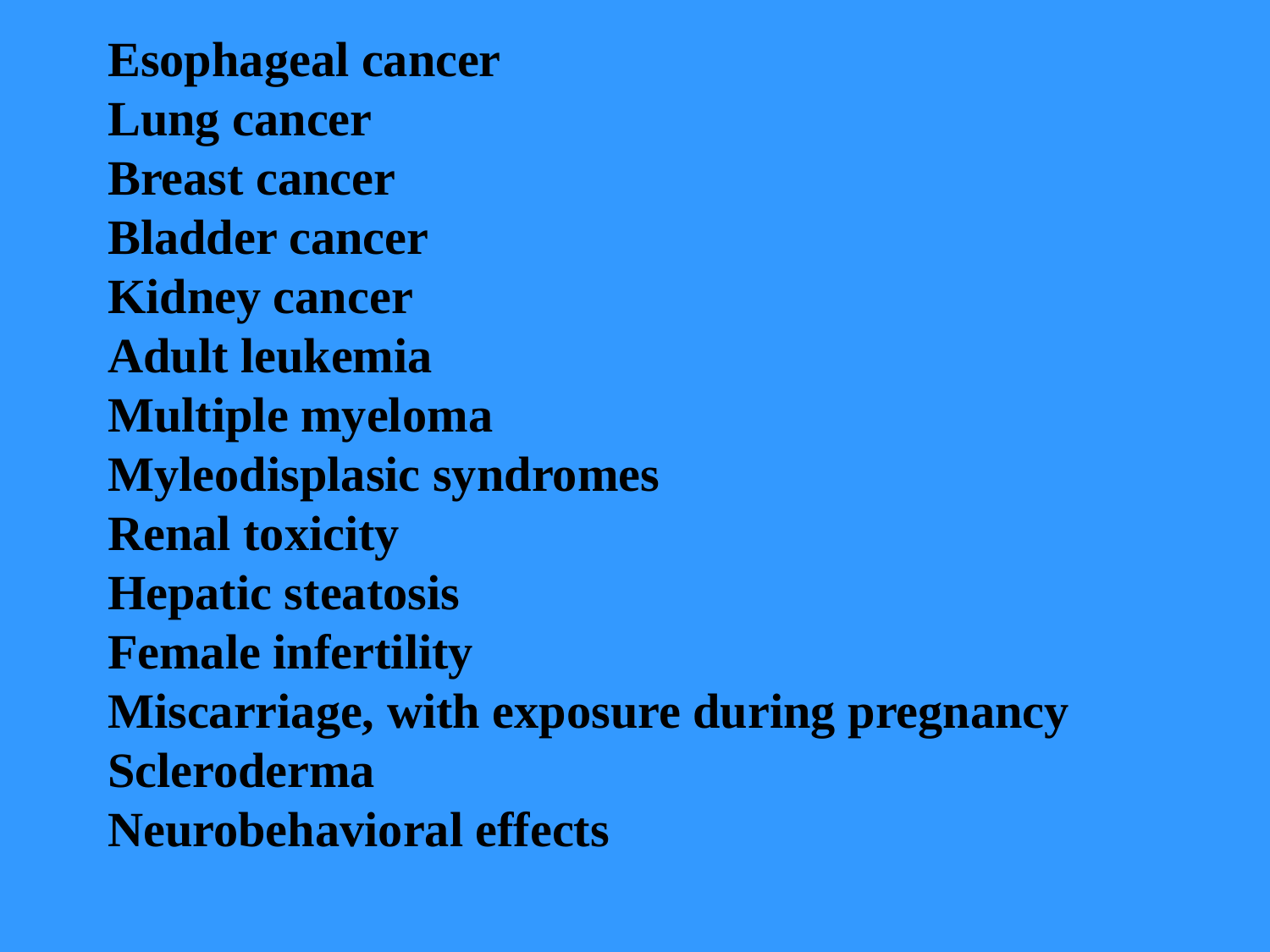

Esophageal cancer
Lung cancer
Breast cancer
Bladder cancer
Kidney cancer
Adult leukemia
Multiple myeloma
Myleodisplasic syndromes
Renal toxicity
Hepatic steatosis
Female infertility
Miscarriage, with exposure during pregnancy
Scleroderma
Neurobehavioral effects